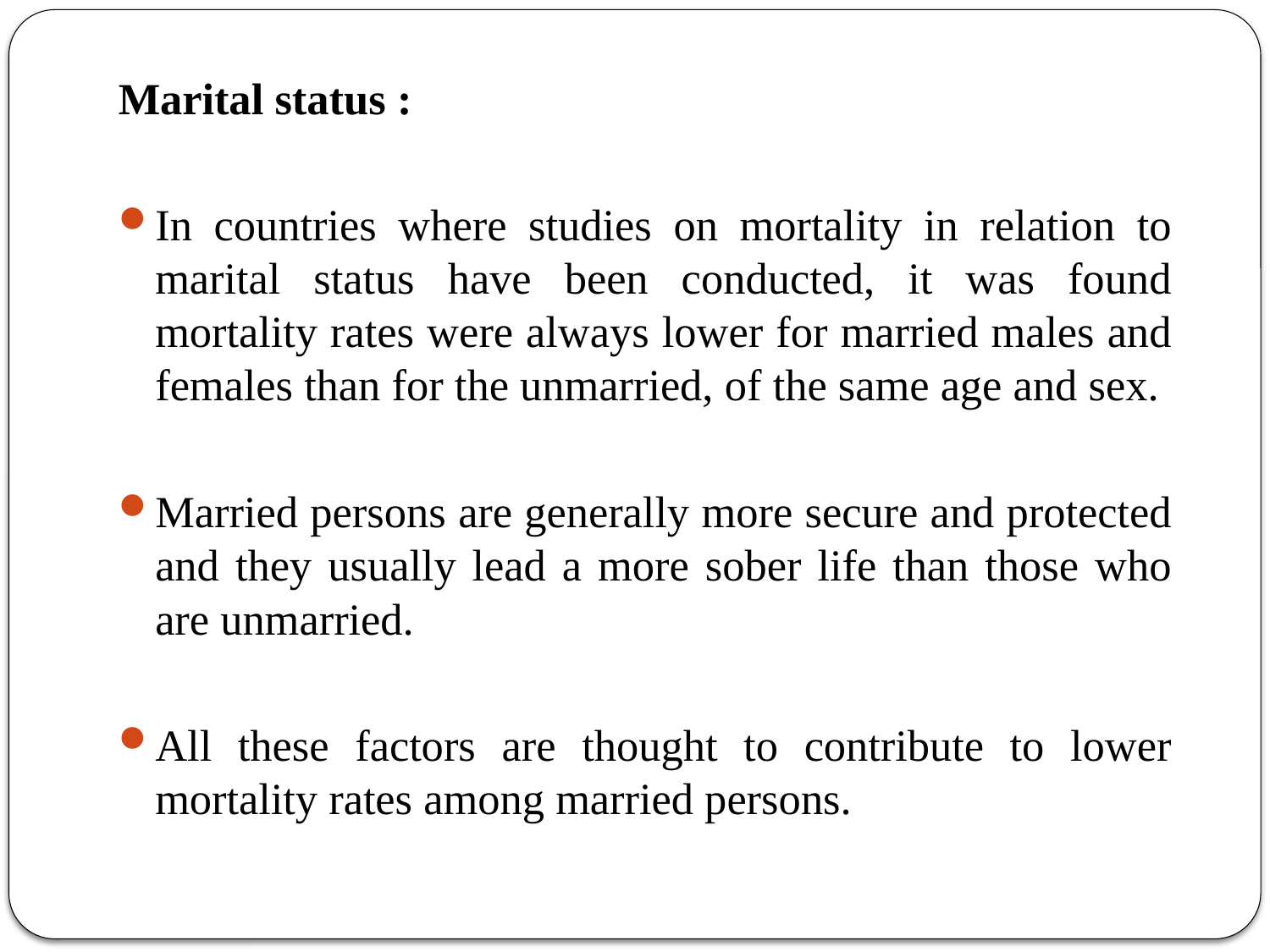

Marital status :

In countries where studies on mortality in relation to marital status have been conducted, it was found mortality rates were always lower for married males and females than for the unmarried, of the same age and sex.

Married persons are generally more secure and protected and they usually lead a more sober life than those who are unmarried.

All these factors are thought to contribute to lower mortality rates among married persons.